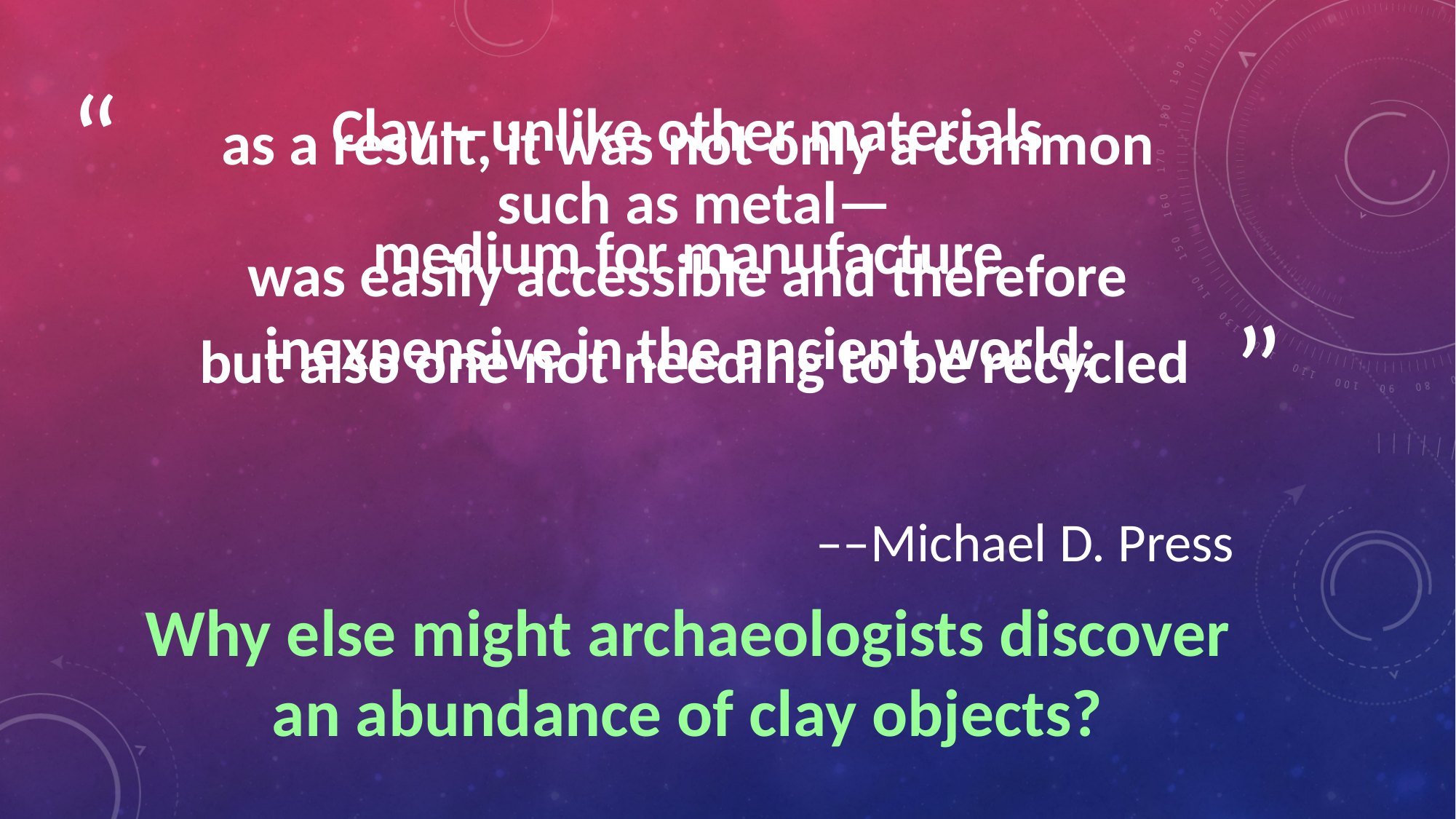

# as a result, it was not only a common medium for manufacture but also one not needing to be recycled
Clay—unlike other materials
 such as metal—
was easily accessible and therefore inexpensive in the ancient world;
––Michael D. Press
Why else might archaeologists discover
an abundance of clay objects?